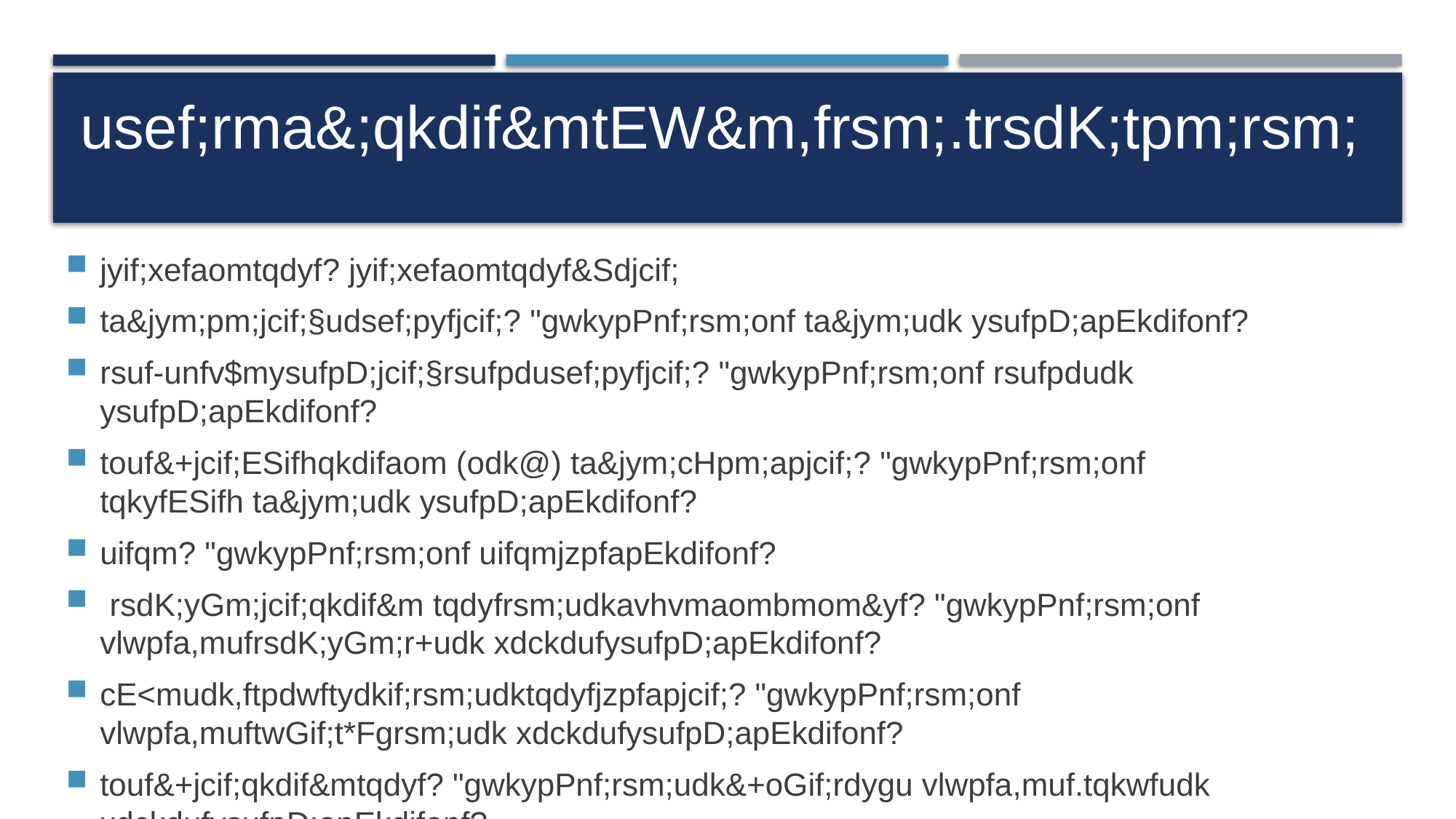

usef;rma&;qkdif&mtEW&m,frsm;.trsdK;tpm;rsm;
jyif;xefaomtqdyf? jyif;xefaomtqdyf&Sdjcif;
ta&jym;pm;jcif;§udsef;pyfjcif;? "gwkypPnf;rsm;onf ta&jym;udk ysufpD;apEkdifonf?
rsuf-unfv$mysufpD;jcif;§rsufpdusef;pyfjcif;? "gwkypPnf;rsm;onf rsufpdudk ysufpD;apEkdifonf?
touf&+jcif;ESifhqkdifaom (odk@) ta&jym;cHpm;apjcif;? "gwkypPnf;rsm;onf tqkyfESifh ta&jym;udk ysufpD;apEkdifonf?
uifqm? "gwkypPnf;rsm;onf uifqmjzpfapEkdifonf?
 rsdK;yGm;jcif;qkdif&m tqdyfrsm;udkavhvmaombmom&yf? "gwkypPnf;rsm;onf vlwpfa,mufrsdK;yGm;r+udk xdckdufysufpD;apEkdifonf?
cE<mudk,ftpdwftydkif;rsm;udktqdyfjzpfapjcif;? "gwkypPnf;rsm;onf vlwpfa,muftwGif;t*Fgrsm;udk xdckdufysufpD;apEkdifonf?
touf&+jcif;qkdif&mtqdyf? "gwkypPnf;rsm;udk&+oGif;rdygu vlwpfa,muf.tqkwfudk xdckdufysufpD;apEkdifonf?